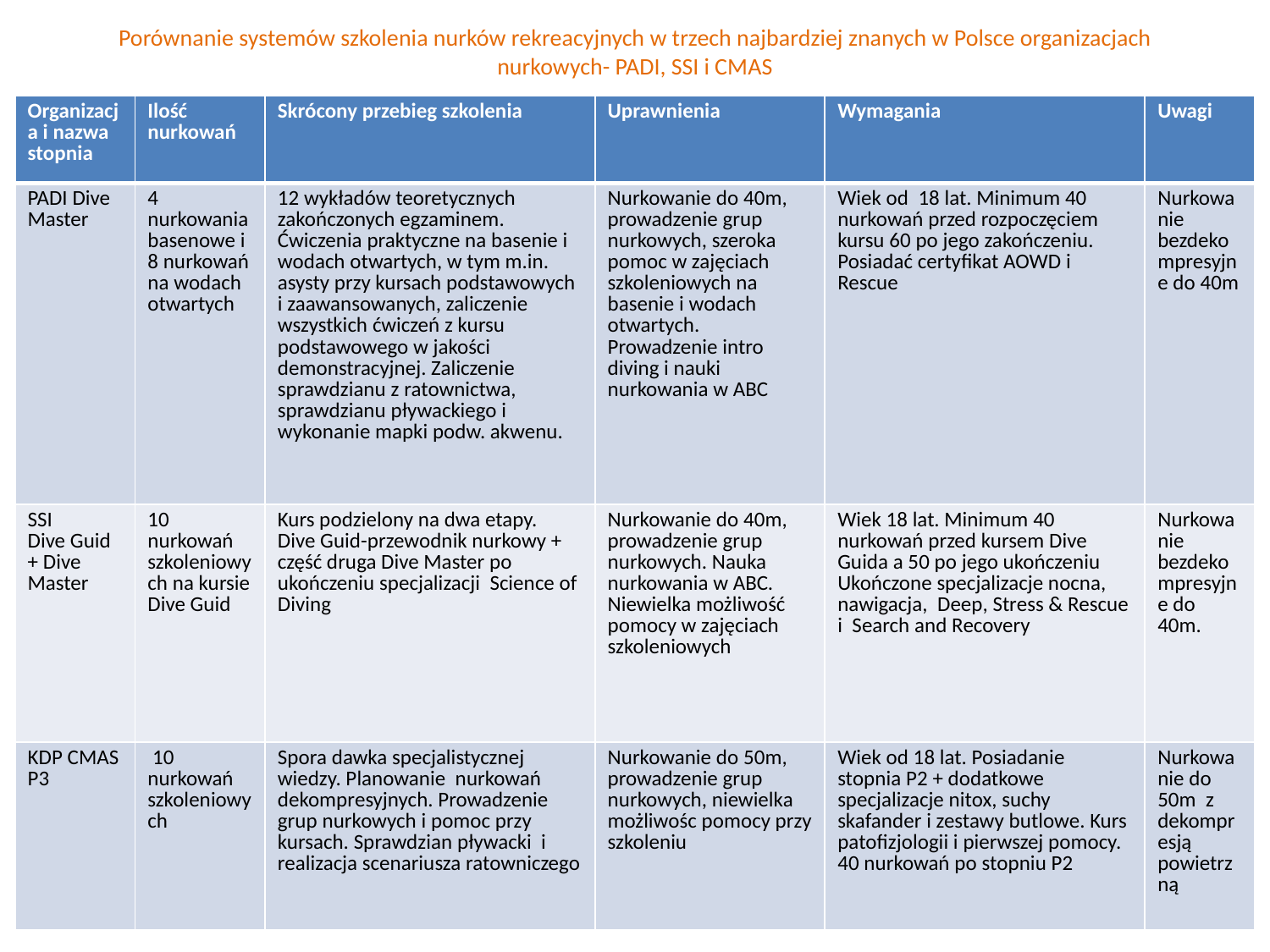

# Porównanie systemów szkolenia nurków rekreacyjnych w trzech najbardziej znanych w Polsce organizacjach nurkowych- PADI, SSI i CMAS
| Organizacja i nazwa stopnia | Ilość nurkowań | Skrócony przebieg szkolenia | Uprawnienia | Wymagania | Uwagi |
| --- | --- | --- | --- | --- | --- |
| PADI Dive Master | 4 nurkowania basenowe i 8 nurkowań na wodach otwartych | 12 wykładów teoretycznych zakończonych egzaminem. Ćwiczenia praktyczne na basenie i wodach otwartych, w tym m.in. asysty przy kursach podstawowych i zaawansowanych, zaliczenie wszystkich ćwiczeń z kursu podstawowego w jakości demonstracyjnej. Zaliczenie sprawdzianu z ratownictwa, sprawdzianu pływackiego i wykonanie mapki podw. akwenu. | Nurkowanie do 40m, prowadzenie grup nurkowych, szeroka pomoc w zajęciach szkoleniowych na basenie i wodach otwartych. Prowadzenie intro diving i nauki nurkowania w ABC | Wiek od 18 lat. Minimum 40 nurkowań przed rozpoczęciem kursu 60 po jego zakończeniu. Posiadać certyfikat AOWD i Rescue | Nurkowanie bezdekompresyjne do 40m |
| SSI Dive Guid + Dive Master | 10 nurkowań szkoleniowych na kursie Dive Guid | Kurs podzielony na dwa etapy. Dive Guid-przewodnik nurkowy + część druga Dive Master po ukończeniu specjalizacji Science of Diving | Nurkowanie do 40m, prowadzenie grup nurkowych. Nauka nurkowania w ABC. Niewielka możliwość pomocy w zajęciach szkoleniowych | Wiek 18 lat. Minimum 40 nurkowań przed kursem Dive Guida a 50 po jego ukończeniu Ukończone specjalizacje nocna, nawigacja, Deep, Stress & Rescue i Search and Recovery | Nurkowanie bezdekompresyjne do 40m. |
| KDP CMAS P3 | 10 nurkowań szkoleniowych | Spora dawka specjalistycznej wiedzy. Planowanie nurkowań dekompresyjnych. Prowadzenie grup nurkowych i pomoc przy kursach. Sprawdzian pływacki i realizacja scenariusza ratowniczego | Nurkowanie do 50m, prowadzenie grup nurkowych, niewielka możliwośc pomocy przy szkoleniu | Wiek od 18 lat. Posiadanie stopnia P2 + dodatkowe specjalizacje nitox, suchy skafander i zestawy butlowe. Kurs patofizjologii i pierwszej pomocy. 40 nurkowań po stopniu P2 | Nurkowanie do 50m z dekompresją powietrzną |